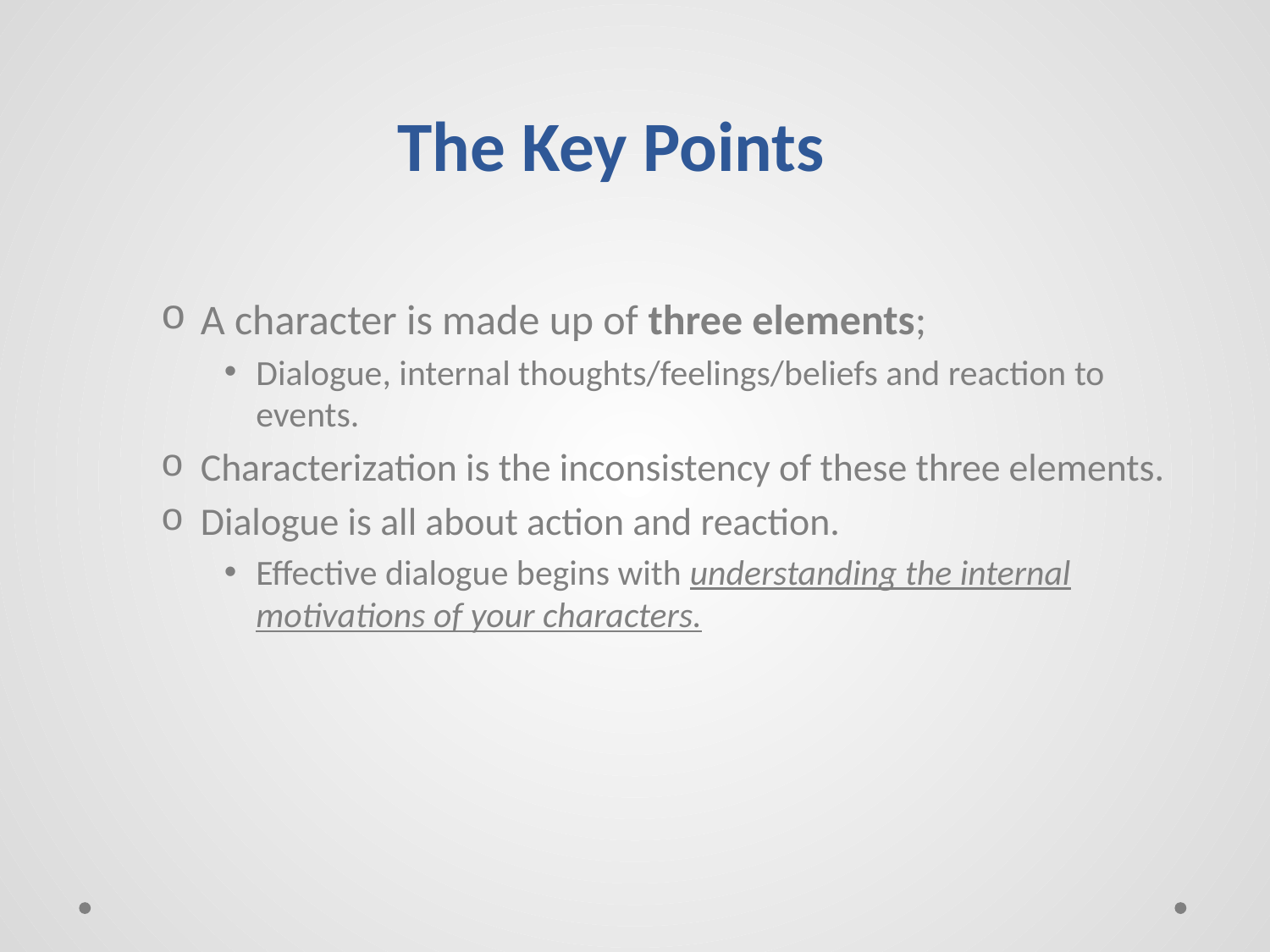

# The Key Points
A character is made up of three elements;
Dialogue, internal thoughts/feelings/beliefs and reaction to events.
Characterization is the inconsistency of these three elements.
Dialogue is all about action and reaction.
Effective dialogue begins with understanding the internal motivations of your characters.